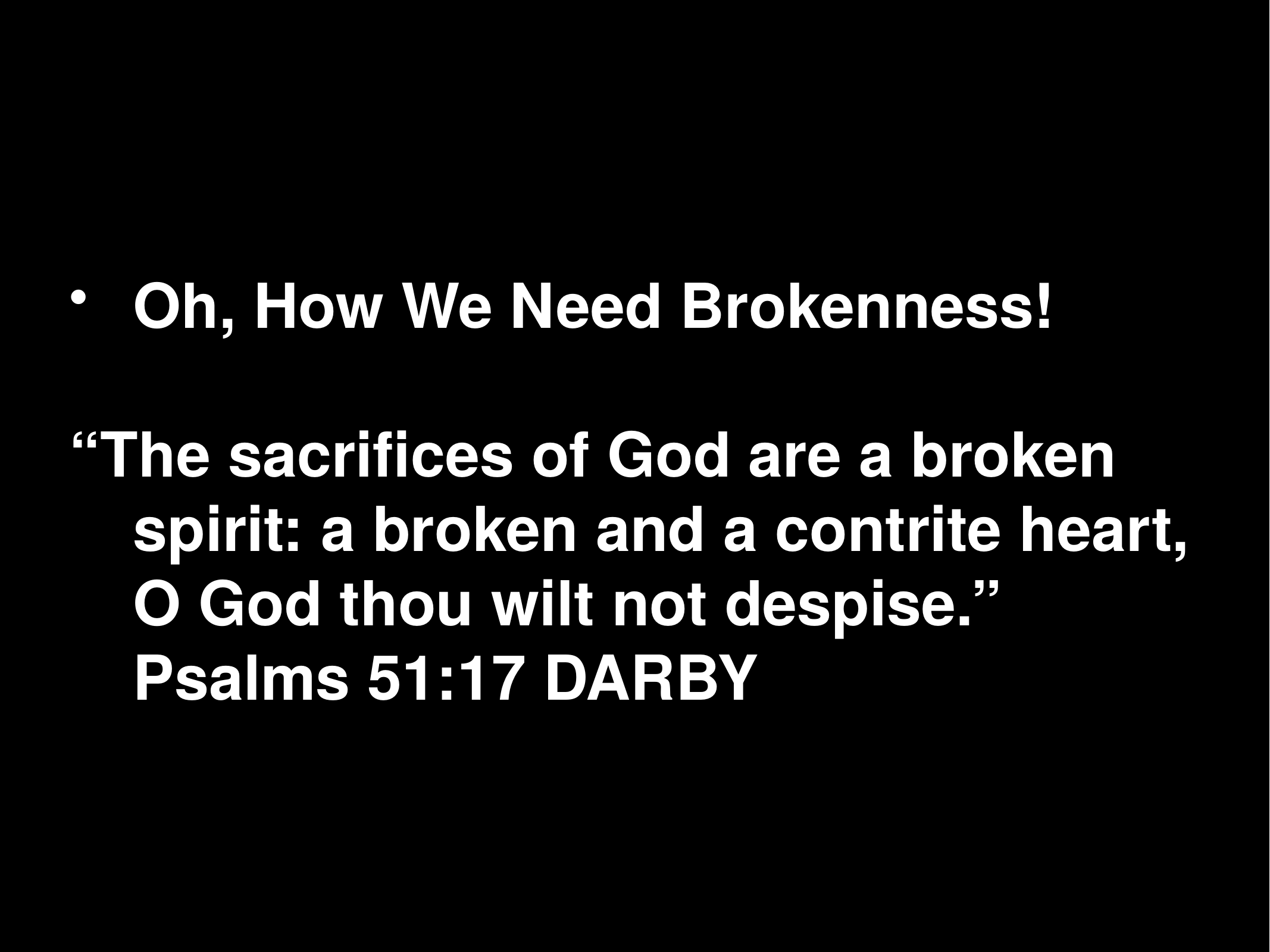

# Oh, How We Need Brokenness!

“The sacrifices of God are a broken spirit: a broken and a contrite heart, O God thou wilt not despise.” Psalms 51:17 DARBY